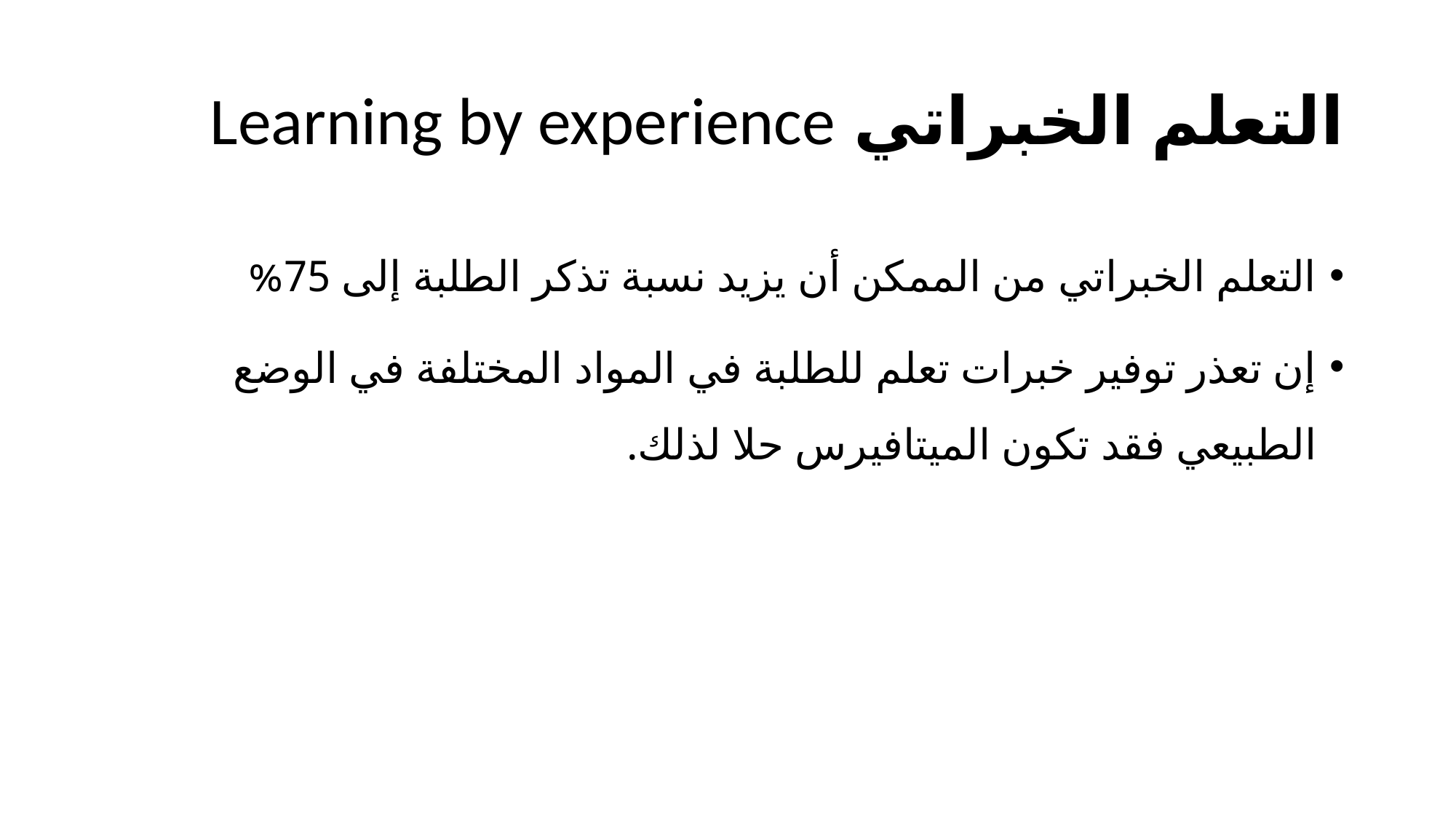

# التعلم الخبراتي Learning by experience
التعلم الخبراتي من الممكن أن يزيد نسبة تذكر الطلبة إلى 75%
إن تعذر توفير خبرات تعلم للطلبة في المواد المختلفة في الوضع الطبيعي فقد تكون الميتافيرس حلا لذلك.